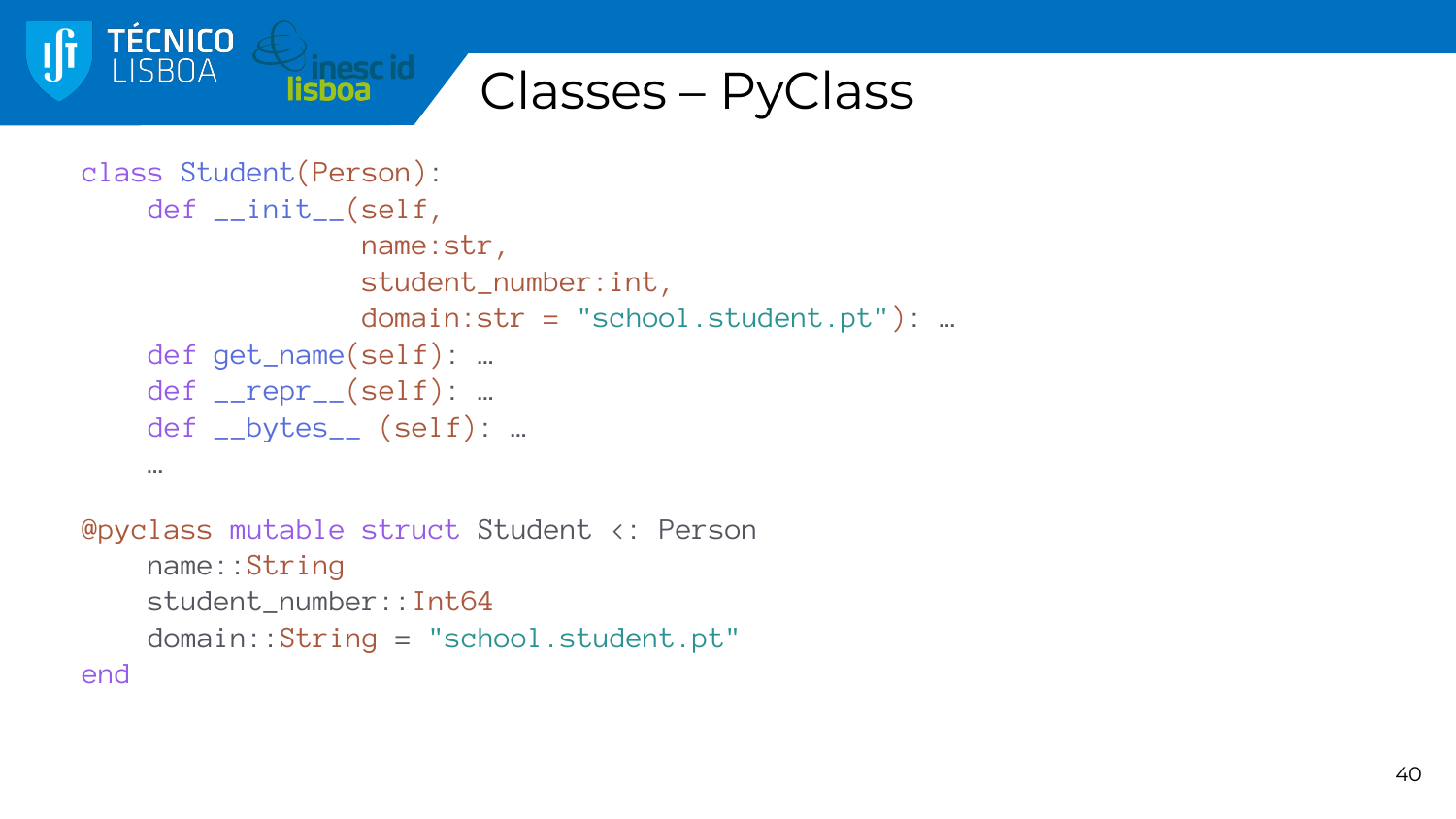

# Classes – PyClass
class Student(Person):
    def __init__(self,
                 name:str,
                 student_number:int,
                 domain:str = "school.student.pt"): …
    def get_name(self): …
    def __repr__(self): …
    def __bytes__ (self): …
    …
@pyclass mutable struct Student <: Person
    name::String
    student_number::Int64
    domain::String = "school.student.pt"
end
40